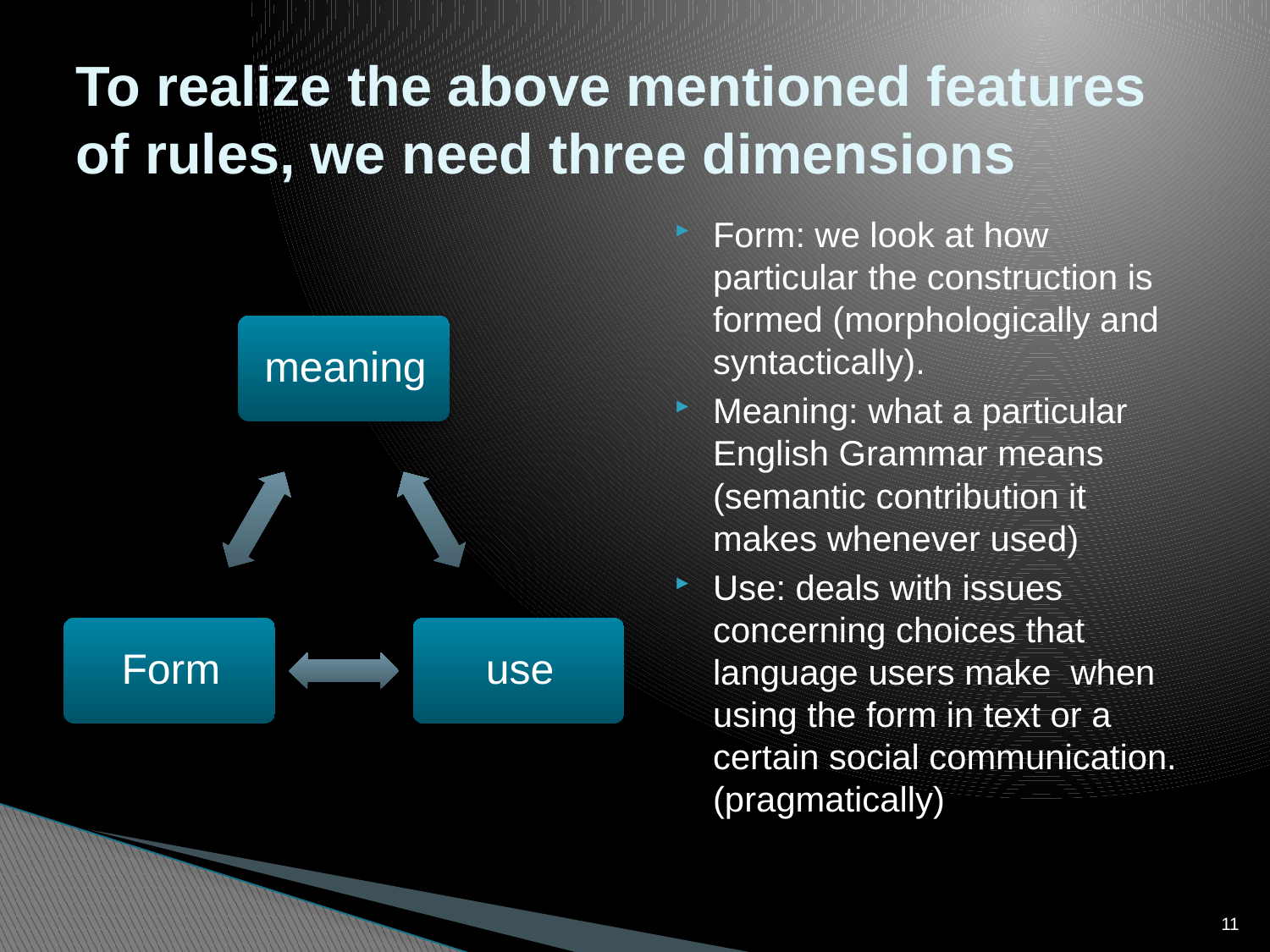

# To realize the above mentioned features of rules, we need three dimensions
meaning

use

Form

Form: we look at how particular the construction is formed (morphologically and syntactically).
Meaning: what a particular English Grammar means (semantic contribution it makes whenever used)
Use: deals with issues concerning choices that language users make  when using the form in text or a certain social communication. (pragmatically)

11